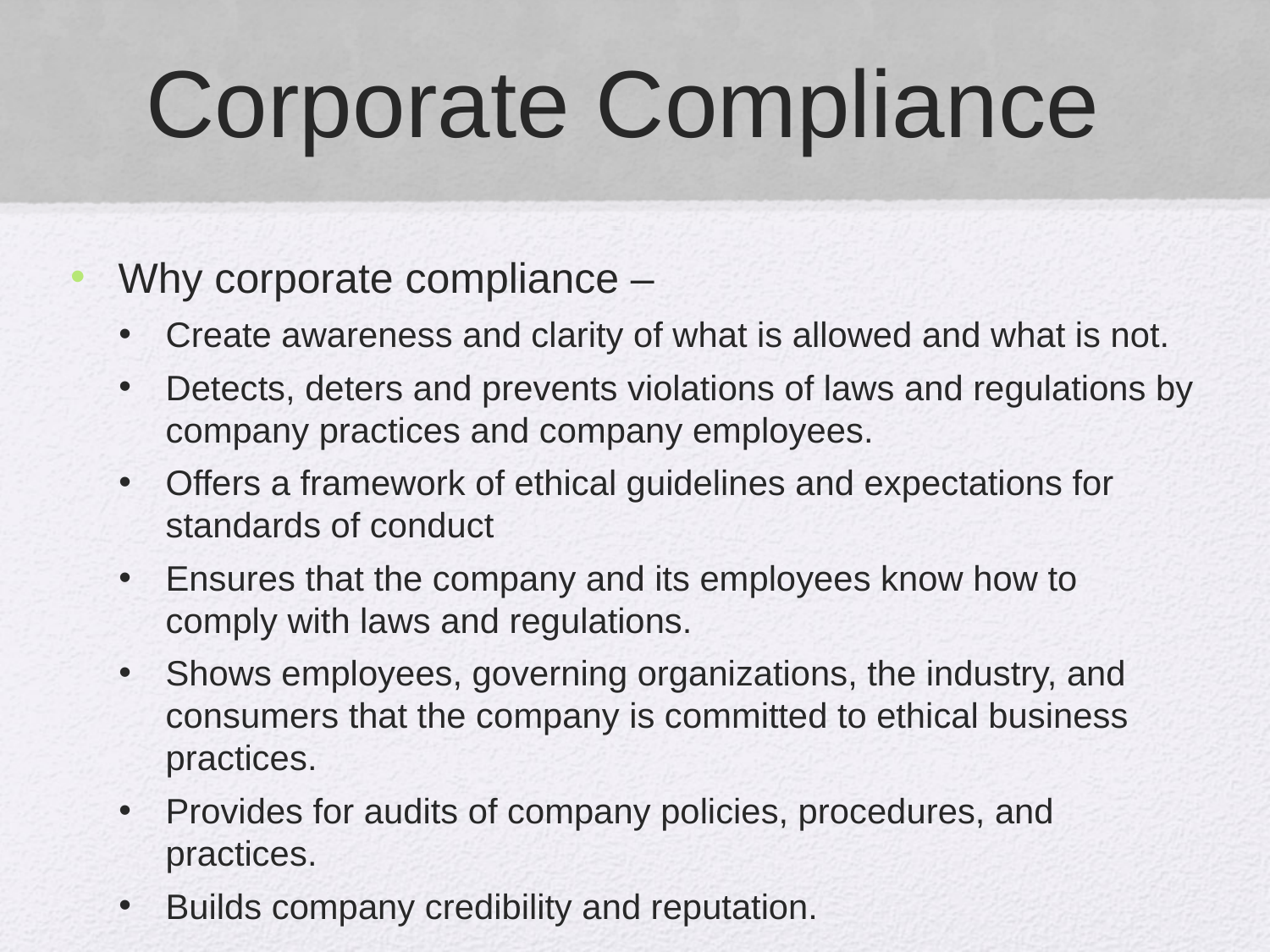

# Corporate Compliance
Why corporate compliance –
Create awareness and clarity of what is allowed and what is not.
Detects, deters and prevents violations of laws and regulations by company practices and company employees.
Offers a framework of ethical guidelines and expectations for standards of conduct
Ensures that the company and its employees know how to comply with laws and regulations.
Shows employees, governing organizations, the industry, and consumers that the company is committed to ethical business practices.
Provides for audits of company policies, procedures, and practices.
Builds company credibility and reputation.